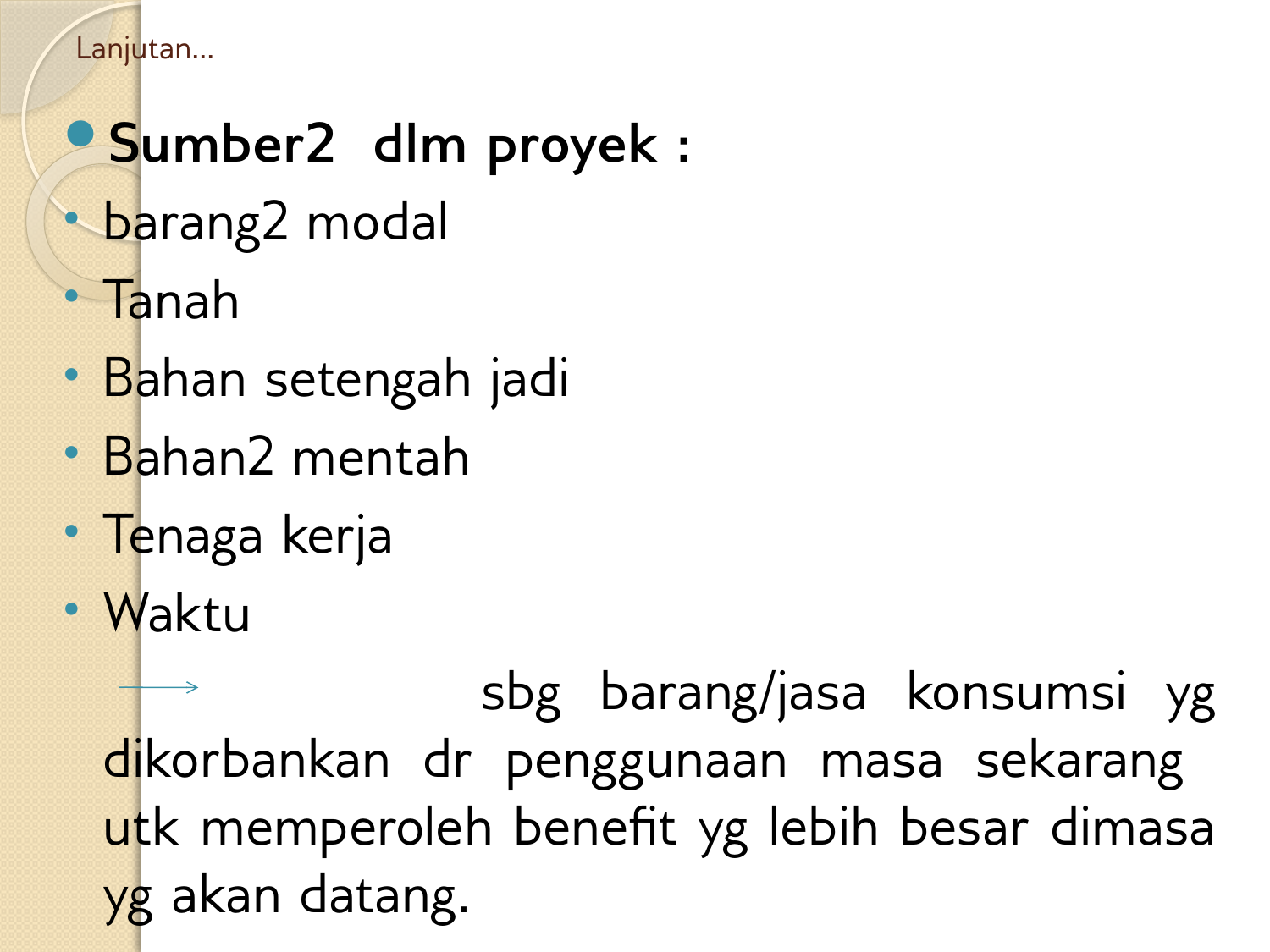

# Lanjutan...
Sumber2  dlm proyek :
barang2 modal
Tanah
Bahan setengah jadi
Bahan2 mentah
Tenaga kerja
Waktu
           sbg barang/jasa konsumsi yg dikorbankan dr penggunaan masa sekarang  utk memperoleh benefit yg lebih besar dimasa yg akan datang.